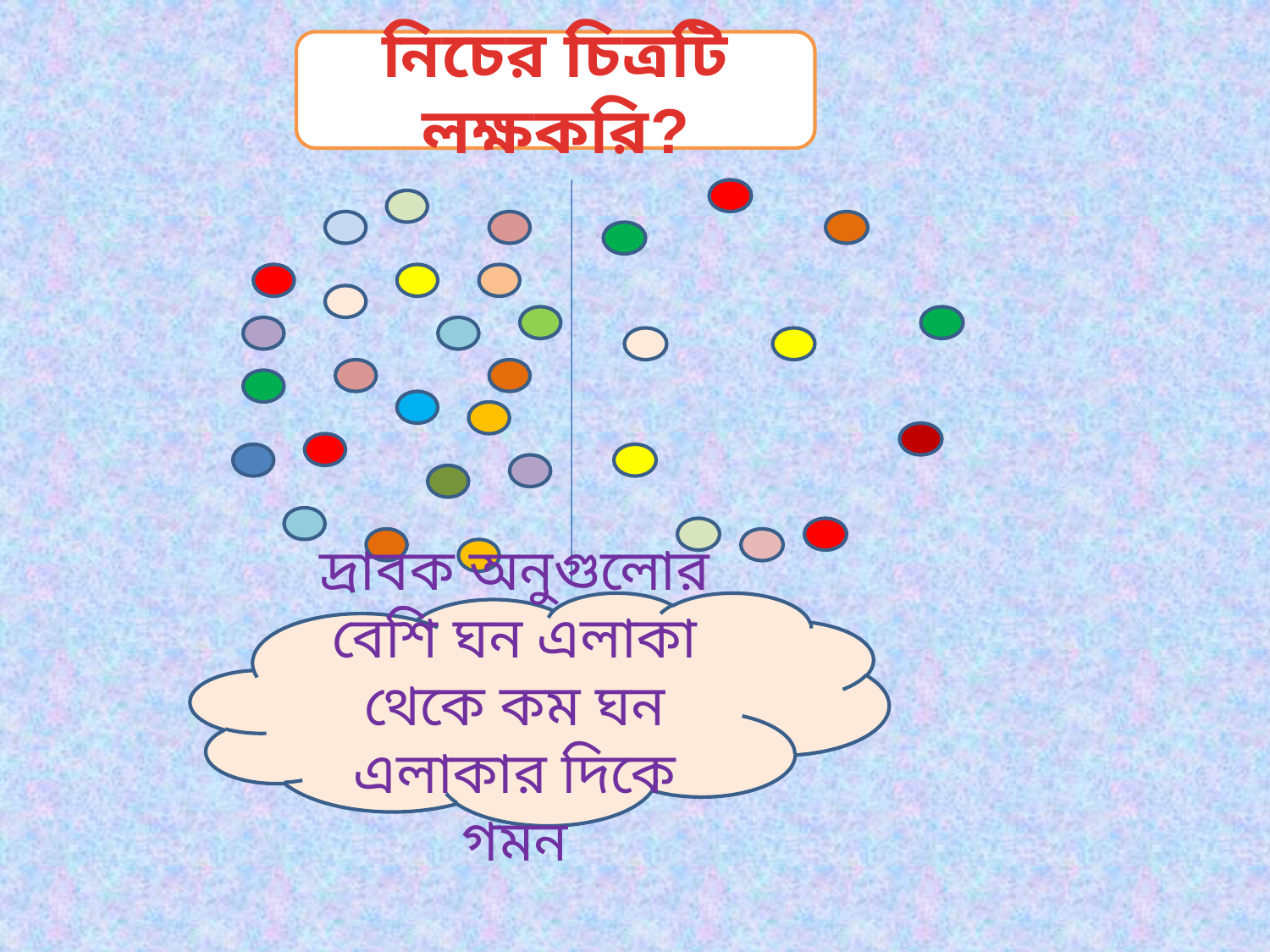

নিচের চিত্রটি লক্ষকরি?

দ্রাবক অনুগুলোর বেশি ঘন এলাকা থেকে কম ঘন এলাকার দিকে গমন